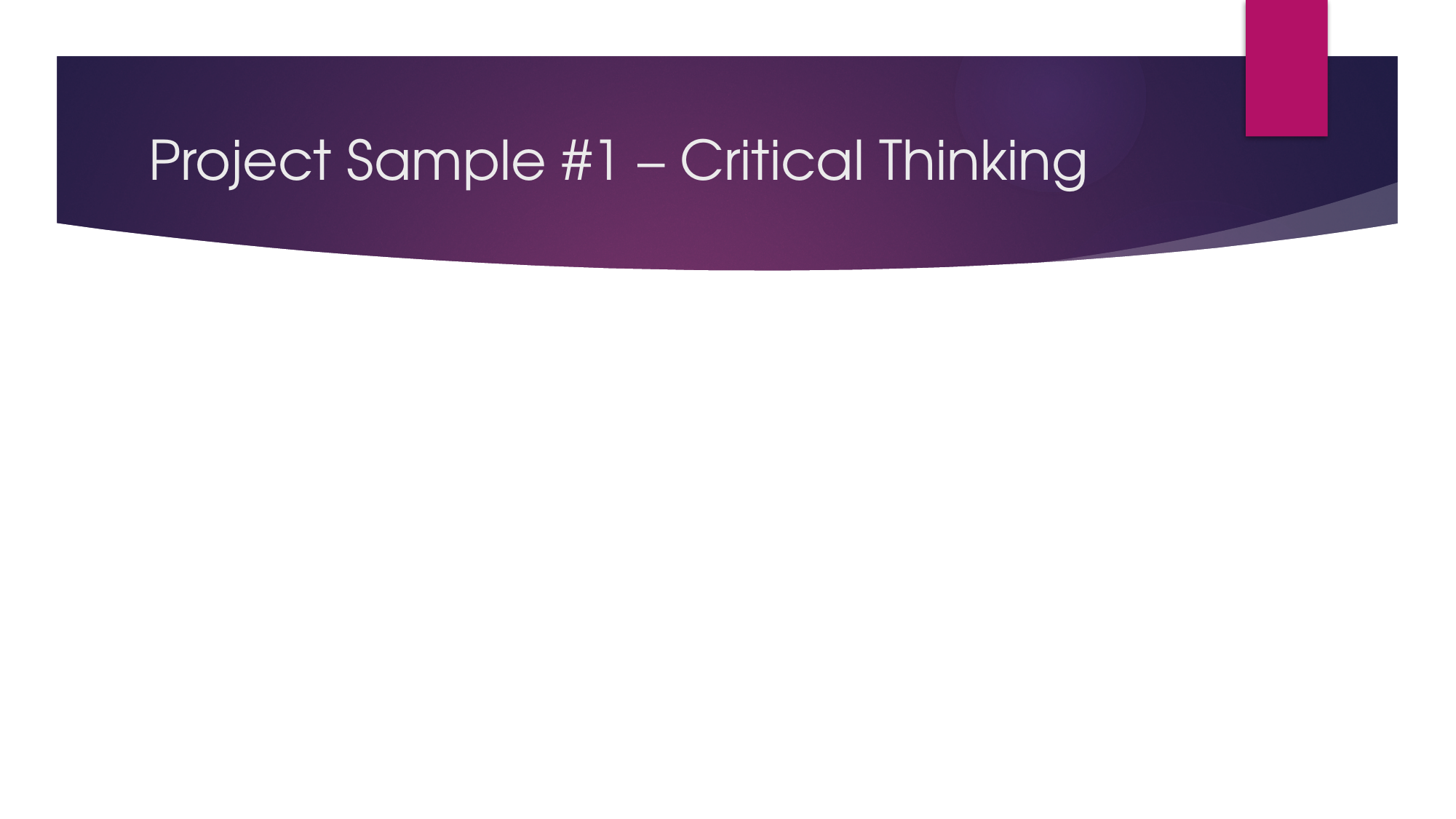

# Project Sample #1 – Critical Thinking